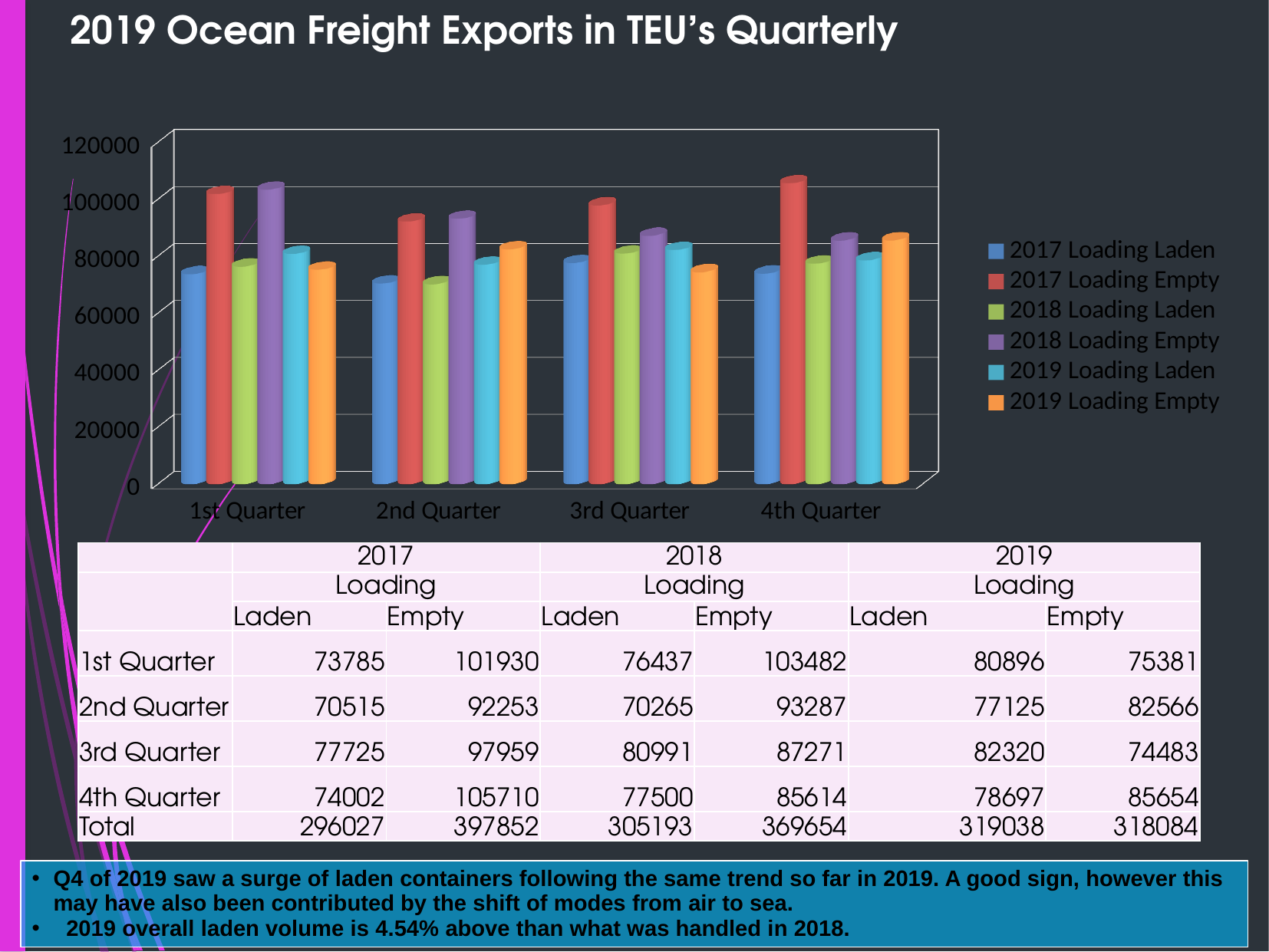

# 2019 Ocean Freight Exports in TEU’s Quarterly

[unsupported chart]

|  | 2017 |  | 2018 |  | 2019 |  |
| --- | --- | --- | --- | --- | --- | --- |
|  | Loading |  | Loading |  | Loading |  |
|  | Laden | Empty | Laden | Empty | Laden | Empty |
| 1st Quarter | 73785 | 101930 | 76437 | 103482 | 80896 | 75381 |
| 2nd Quarter | 70515 | 92253 | 70265 | 93287 | 77125 | 82566 |
| 3rd Quarter | 77725 | 97959 | 80991 | 87271 | 82320 | 74483 |
| 4th Quarter | 74002 | 105710 | 77500 | 85614 | 78697 | 85654 |
| Total | 296027 | 397852 | 305193 | 369654 | 319038 | 318084 |
Q4 of 2019 saw a surge of laden containers following the same trend so far in 2019. A good sign, however this may have also been contributed by the shift of modes from air to sea.
  2019 overall laden volume is 4.54% above than what was handled in 2018.
.